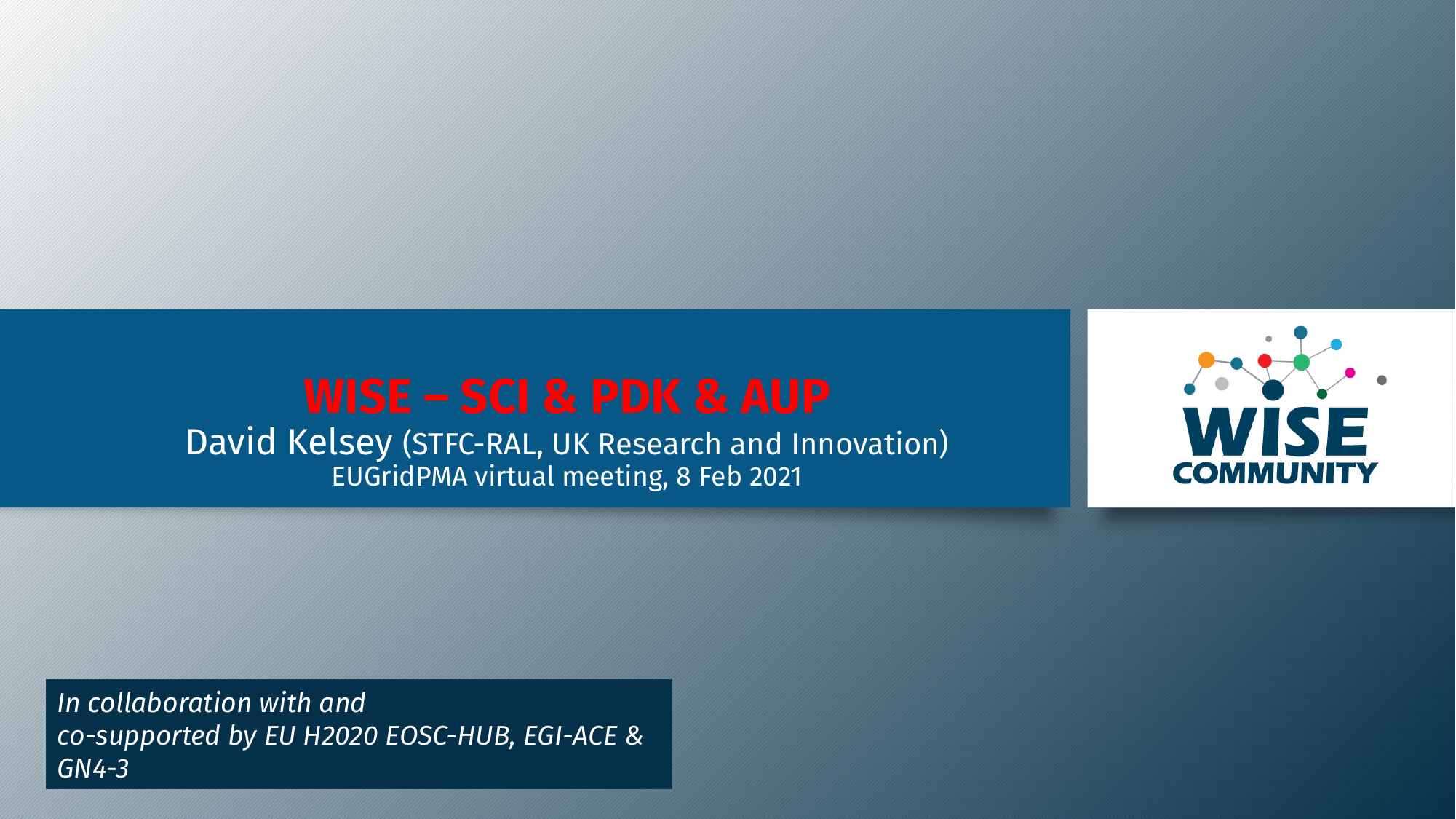

# WISE – SCI & PDK & AUP David Kelsey (STFC-RAL, UK Research and Innovation) EUGridPMA virtual meeting, 8 Feb 2021

In collaboration with and
co-supported by EU H2020 EOSC-HUB, EGI-ACE & GN4-3